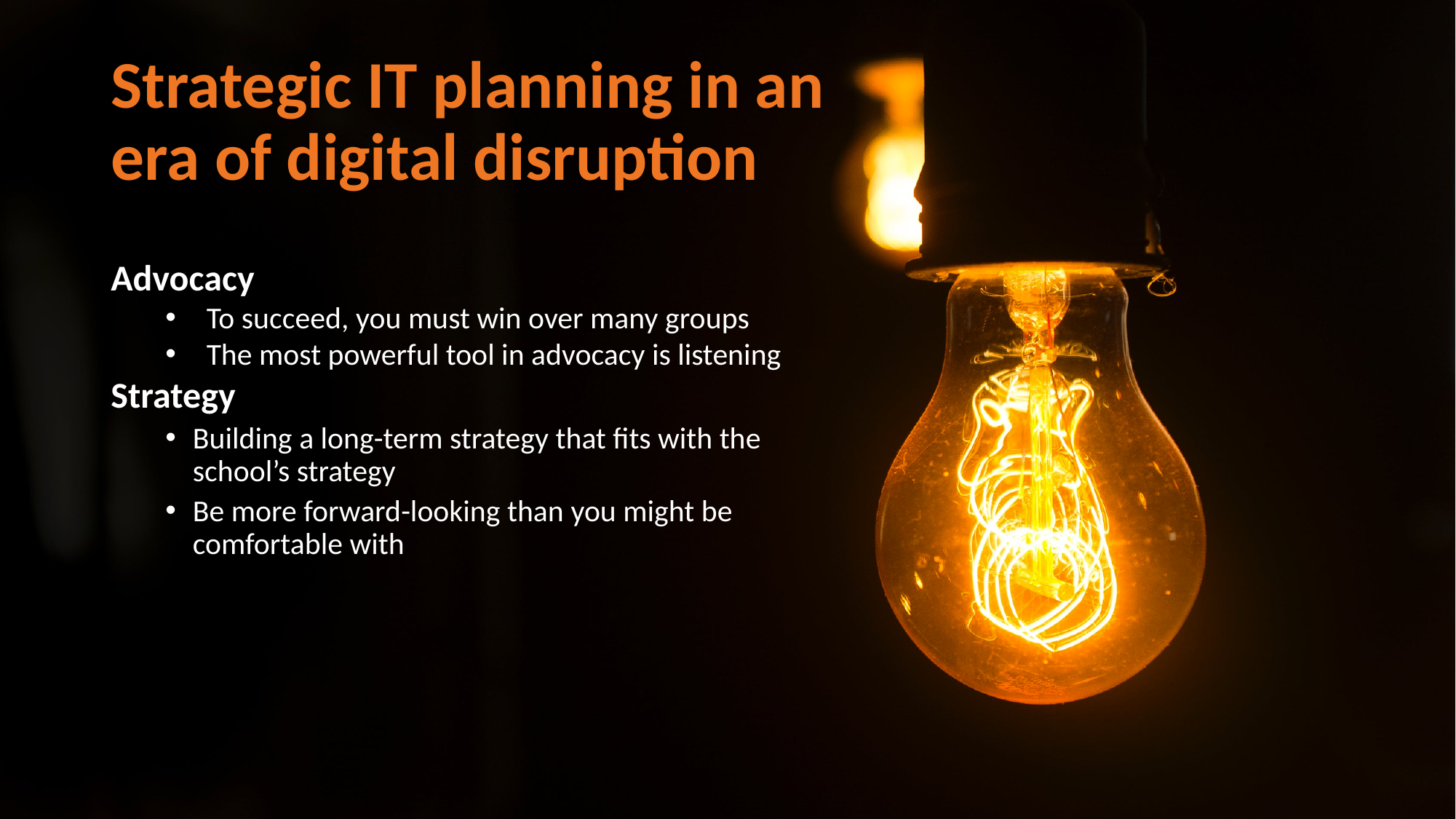

# Strategic IT planning in an era of digital disruption
Advocacy
To succeed, you must win over many groups
The most powerful tool in advocacy is listening
Strategy
Building a long-term strategy that fits with the school’s strategy
Be more forward-looking than you might be comfortable with